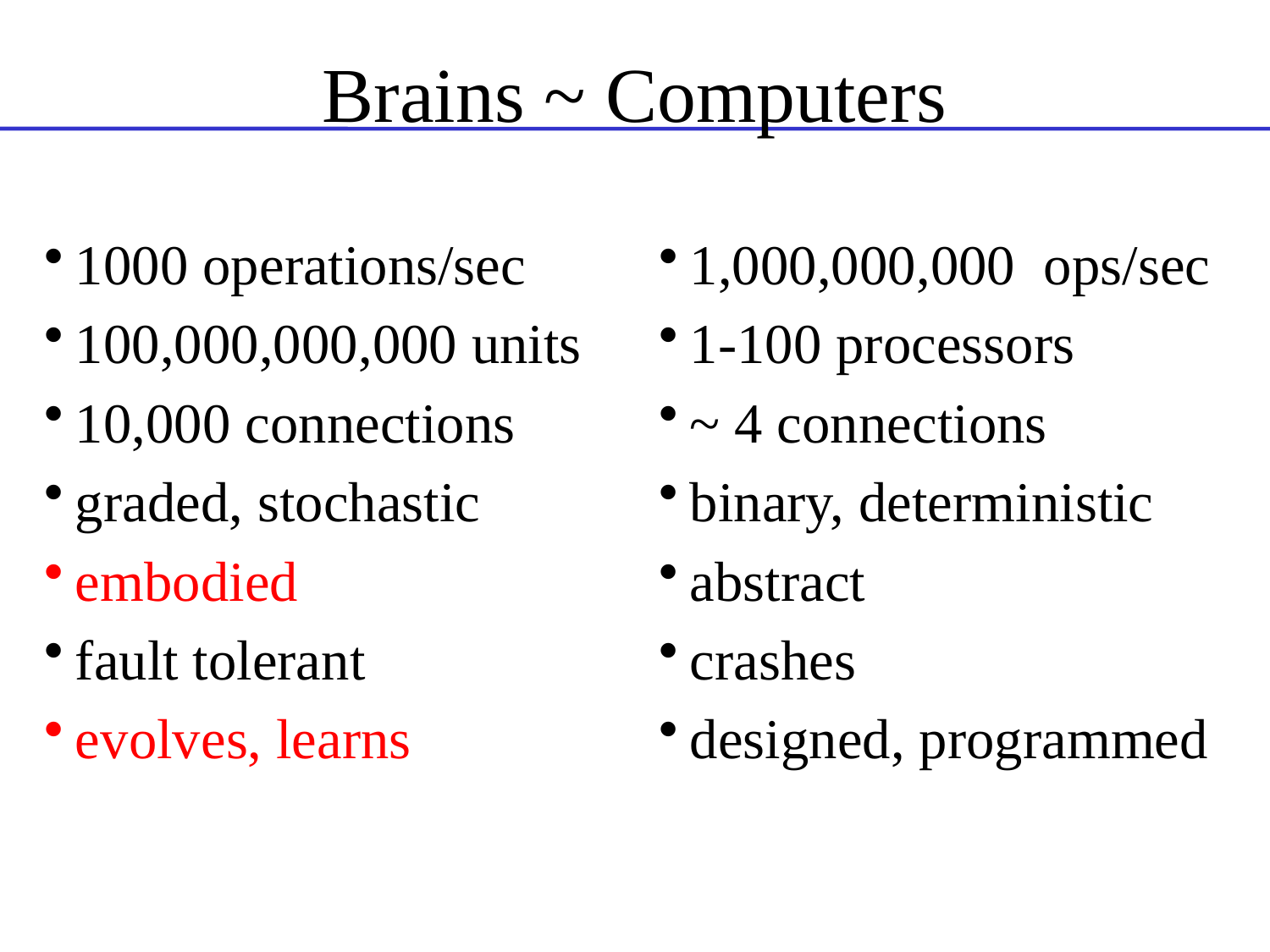

# Brains ~ Computers
1000 operations/sec
100,000,000,000 units
10,000 connections
graded, stochastic
embodied
fault tolerant
evolves, learns
1,000,000,000  ops/sec
1-100 processors
~ 4 connections
binary, deterministic
abstract
crashes
designed, programmed